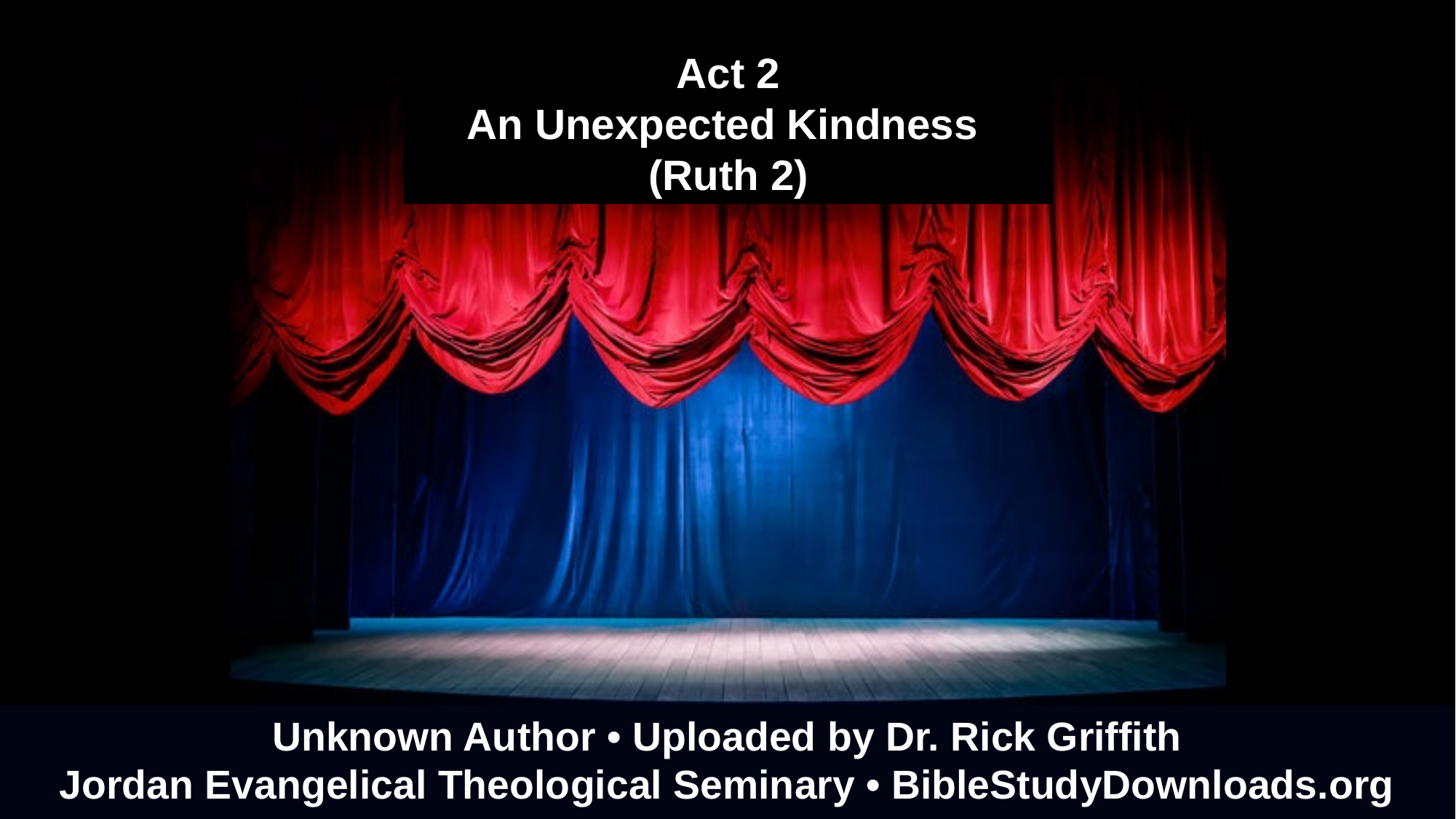

Act 2
An Unexpected Kindness
(Ruth 2)
Unknown Author • Uploaded by Dr. Rick Griffith
Jordan Evangelical Theological Seminary • BibleStudyDownloads.org